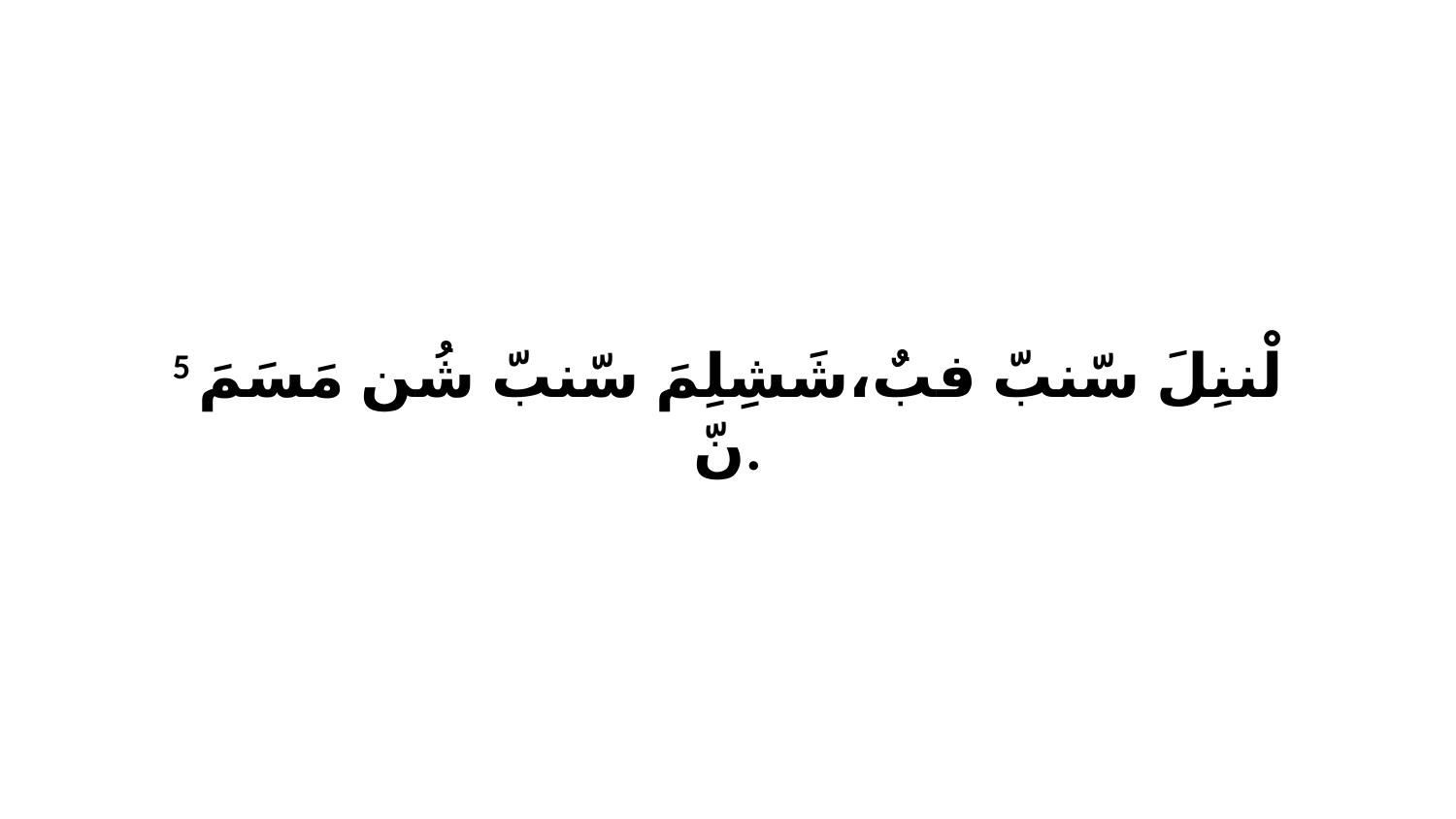

5 لْننِلَ سّنبّ فبٌ،شَشِلِمَ سّنبّ شُن مَسَمَ نّ.